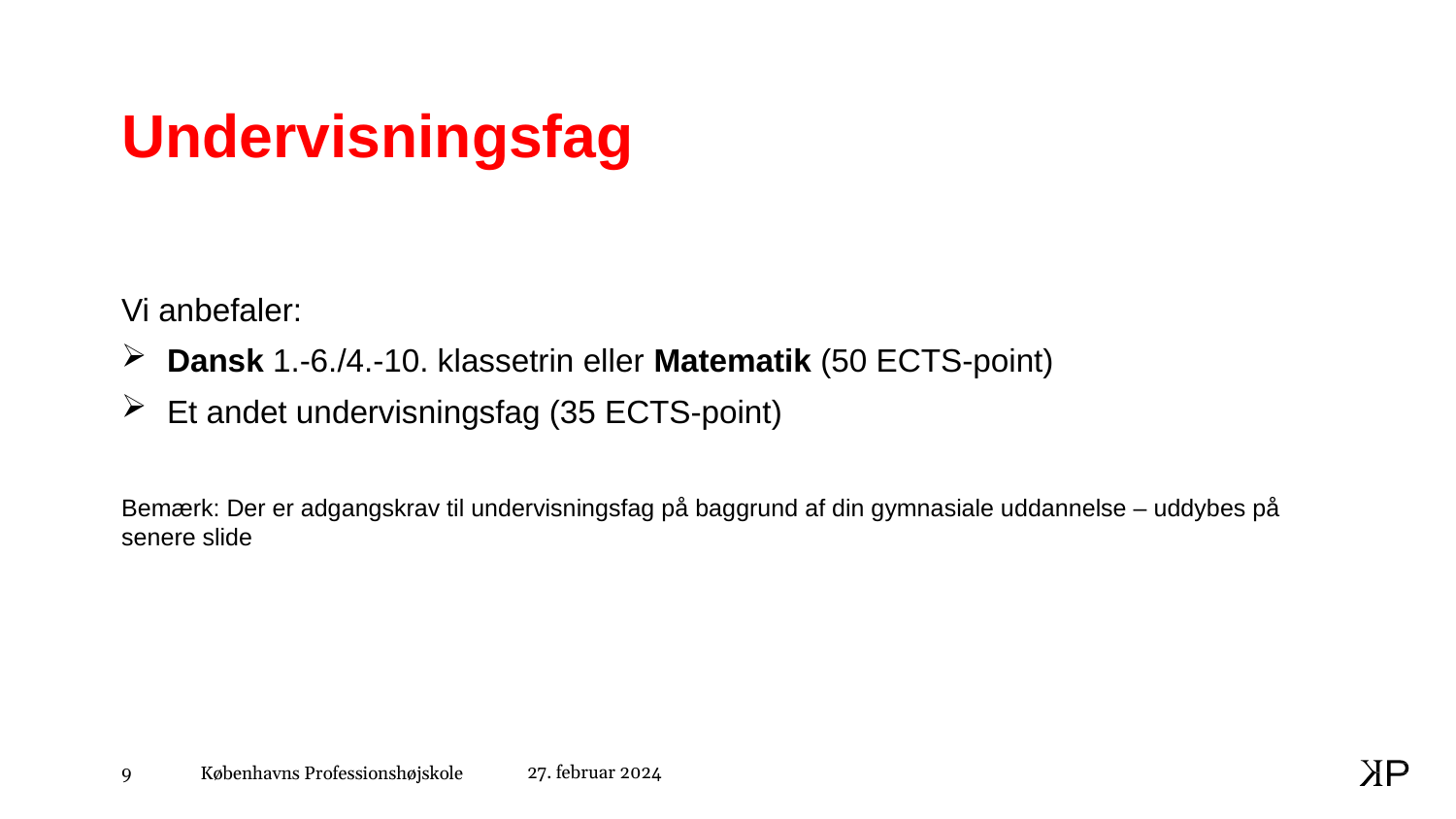

# Undervisningsfag
Vi anbefaler:
Dansk 1.-6./4.-10. klassetrin eller Matematik (50 ECTS-point)
Et andet undervisningsfag (35 ECTS-point)

Bemærk: Der er adgangskrav til undervisningsfag på baggrund af din gymnasiale uddannelse – uddybes på senere slide
27. februar 2024